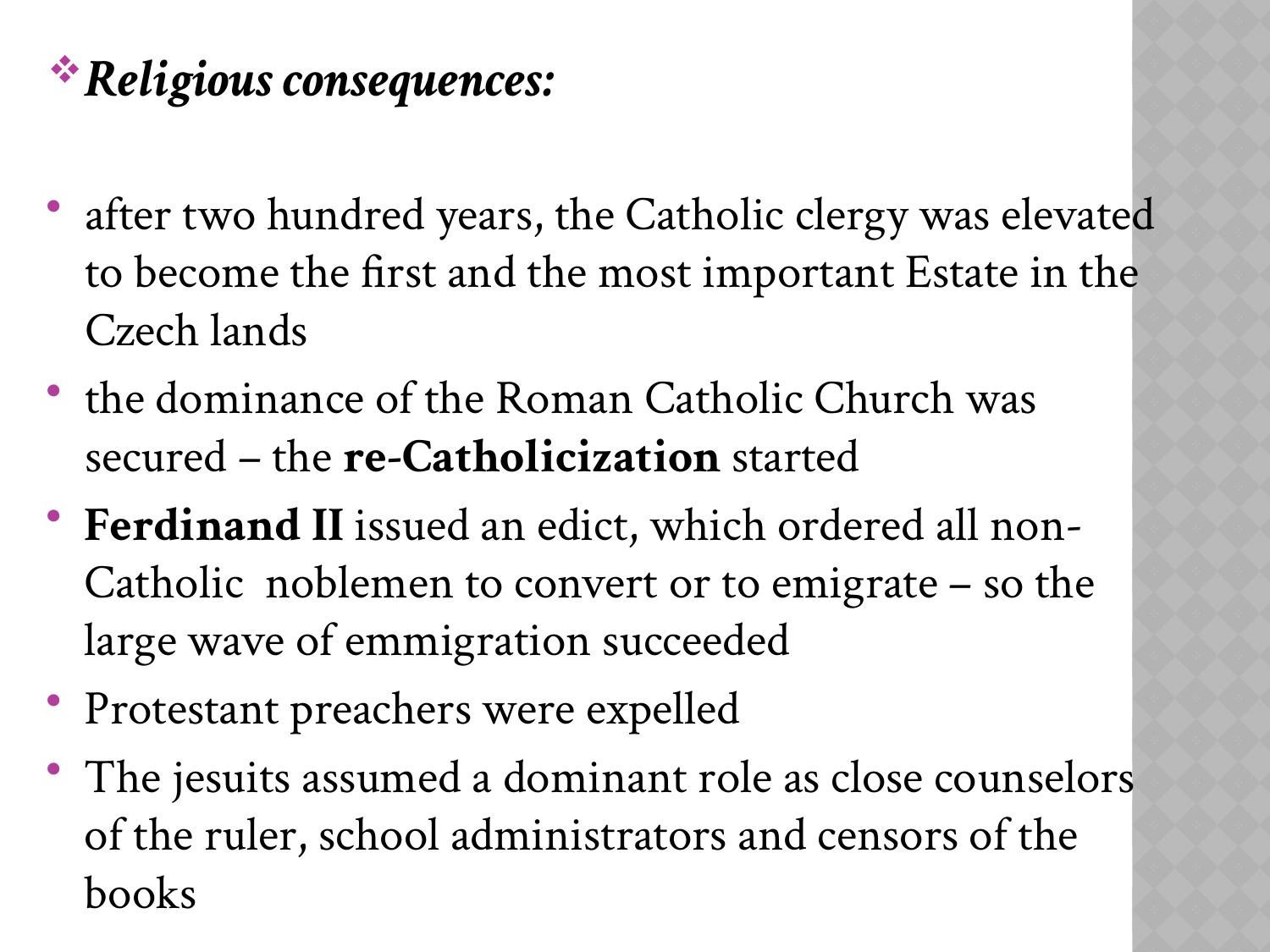

Religious consequences:

after two hundred years, the Catholic clergy was elevated to become the first and the most important Estate in the Czech lands
the dominance of the Roman Catholic Church was secured – the re-Catholicization started
Ferdinand II issued an edict, which ordered all non-Catholic  noblemen to convert or to emigrate – so the large wave of emmigration succeeded
Protestant preachers were expelled
The jesuits assumed a dominant role as close counselors of the ruler, school administrators and censors of the books